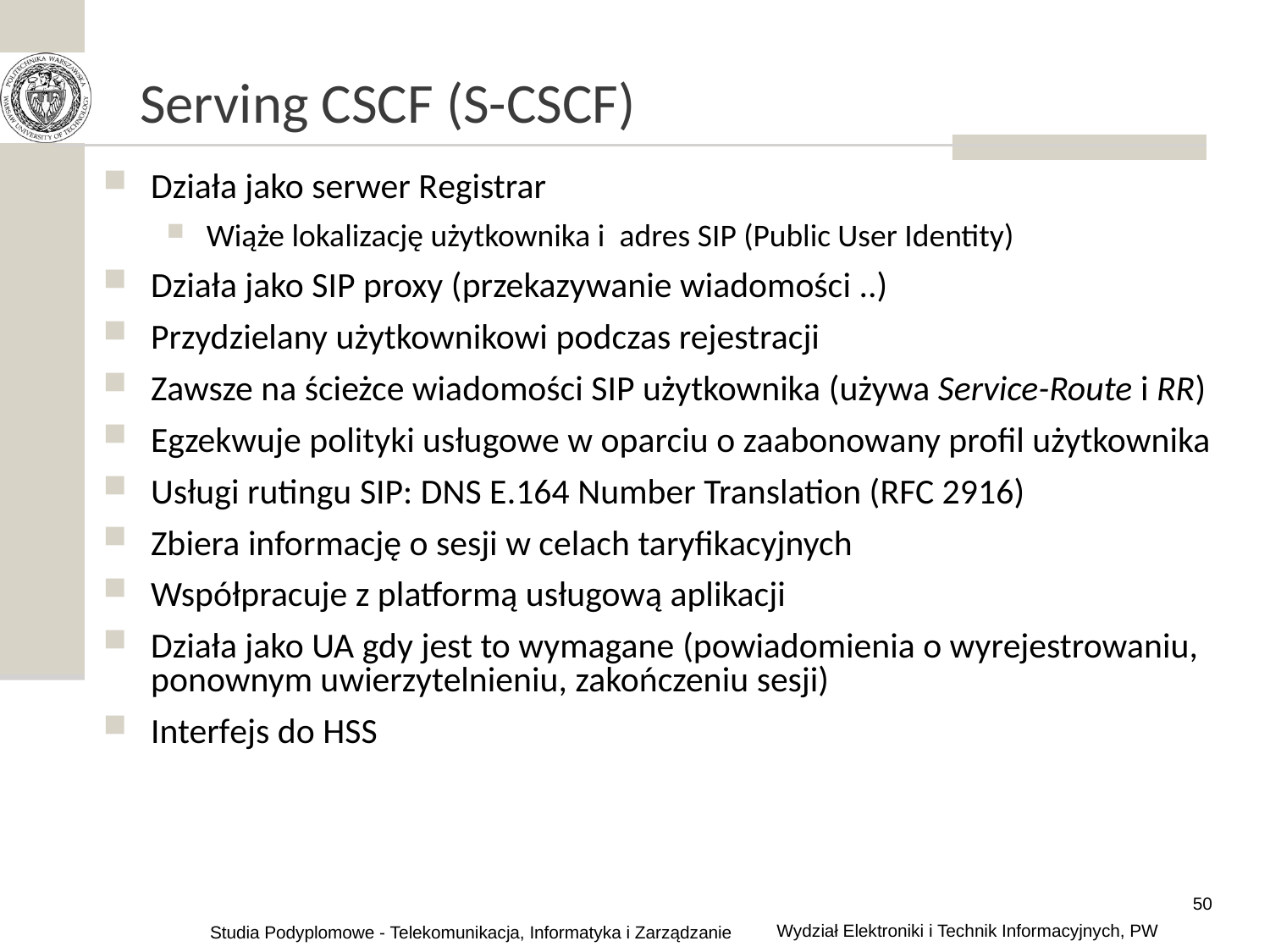

# Serving CSCF (S-CSCF)
Działa jako serwer Registrar
Wiąże lokalizację użytkownika i  adres SIP (Public User Identity)
Działa jako SIP proxy (przekazywanie wiadomości ..)
Przydzielany użytkownikowi podczas rejestracji
Zawsze na ścieżce wiadomości SIP użytkownika (używa Service-Route i RR)
Egzekwuje polityki usługowe w oparciu o zaabonowany profil użytkownika
Usługi rutingu SIP: DNS E.164 Number Translation (RFC 2916)
Zbiera informację o sesji w celach taryfikacyjnych
Współpracuje z platformą usługową aplikacji
Działa jako UA gdy jest to wymagane (powiadomienia o wyrejestrowaniu, ponownym uwierzytelnieniu, zakończeniu sesji)
Interfejs do HSS
50
Wydział Elektroniki i Technik Informacyjnych, PW
Studia Podyplomowe - Telekomunikacja, Informatyka i Zarządzanie